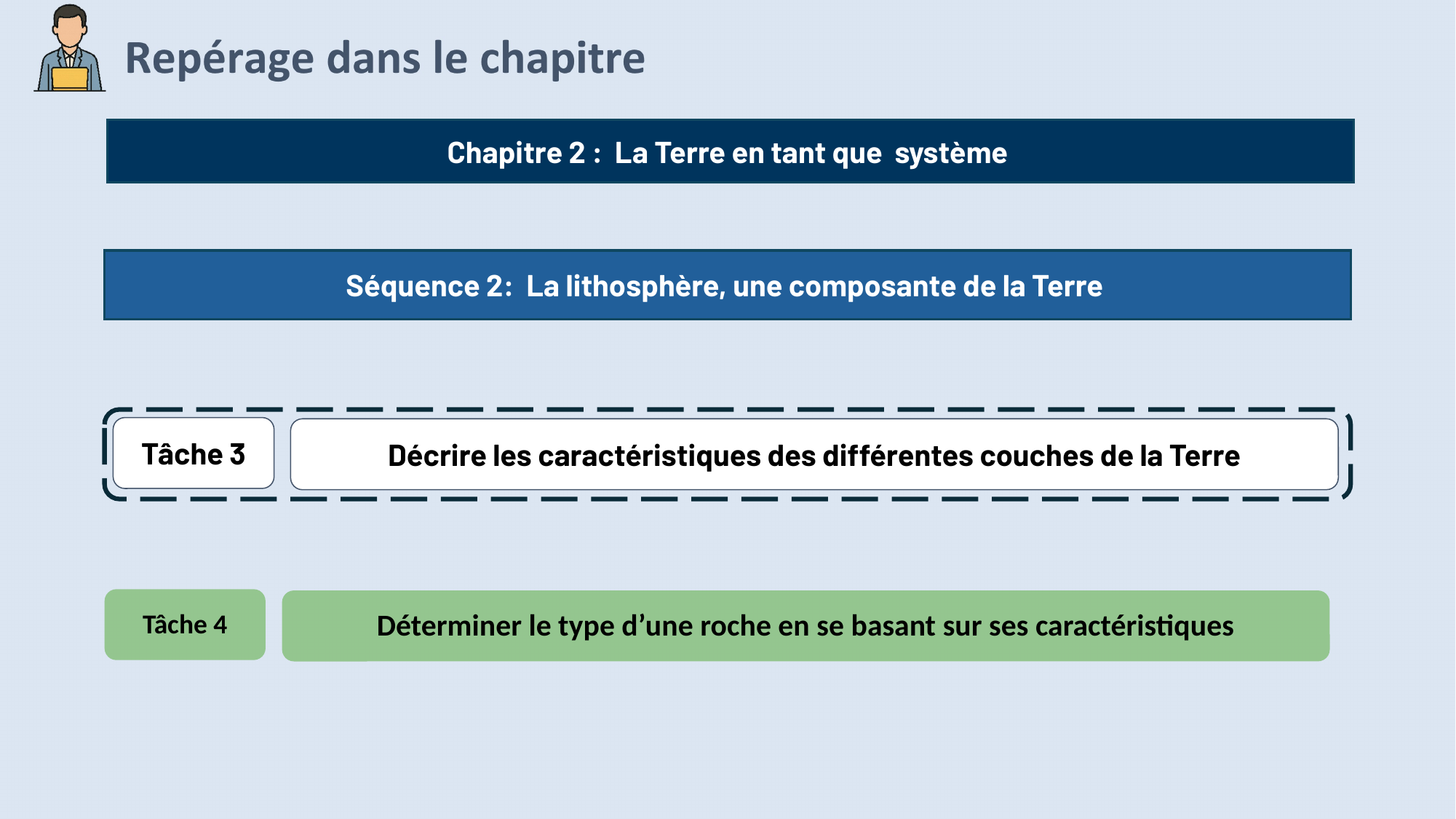

Chapitre 2 :  La Terre en tant que  système
Séquence 2:  La lithosphère, une composante de la Terre

Tâche 3
Décrire les caractéristiques des différentes couches de la Terre
Tâche 4
Déterminer le type d’une roche en se basant sur ses caractéristiques